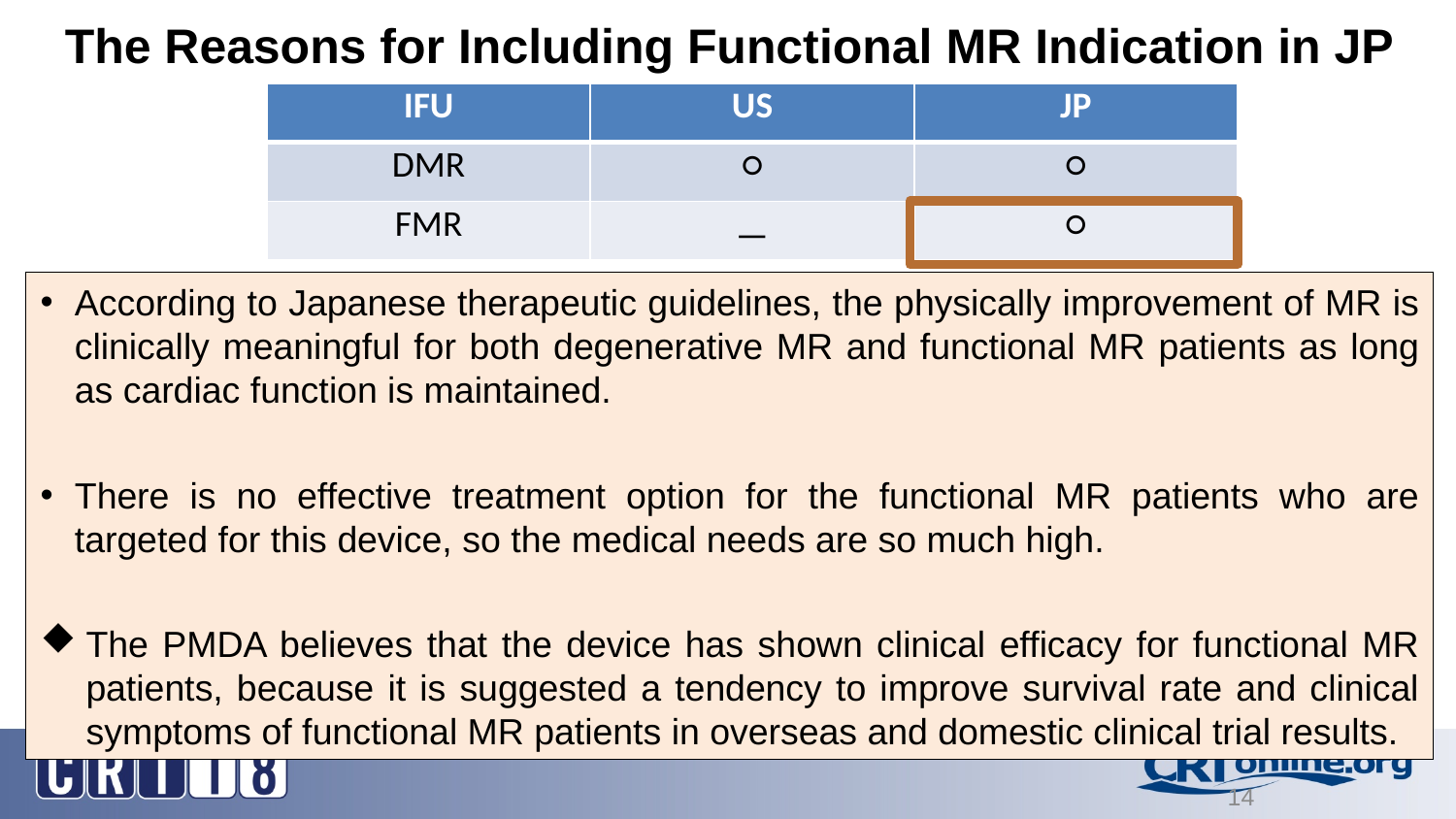

The Reasons for Including Functional MR Indication in JP
| IFU | US | JP |
| --- | --- | --- |
| DMR | ○ | ○ |
| FMR | － | ○ |

According to Japanese therapeutic guidelines, the physically improvement of MR is clinically meaningful for both degenerative MR and functional MR patients as long as cardiac function is maintained.

There is no effective treatment option for the functional MR patients who are targeted for this device, so the medical needs are so much high.

The PMDA believes that the device has shown clinical efficacy for functional MR patients, because it is suggested a tendency to improve survival rate and clinical symptoms of functional MR patients in overseas and domestic clinical trial results.
14